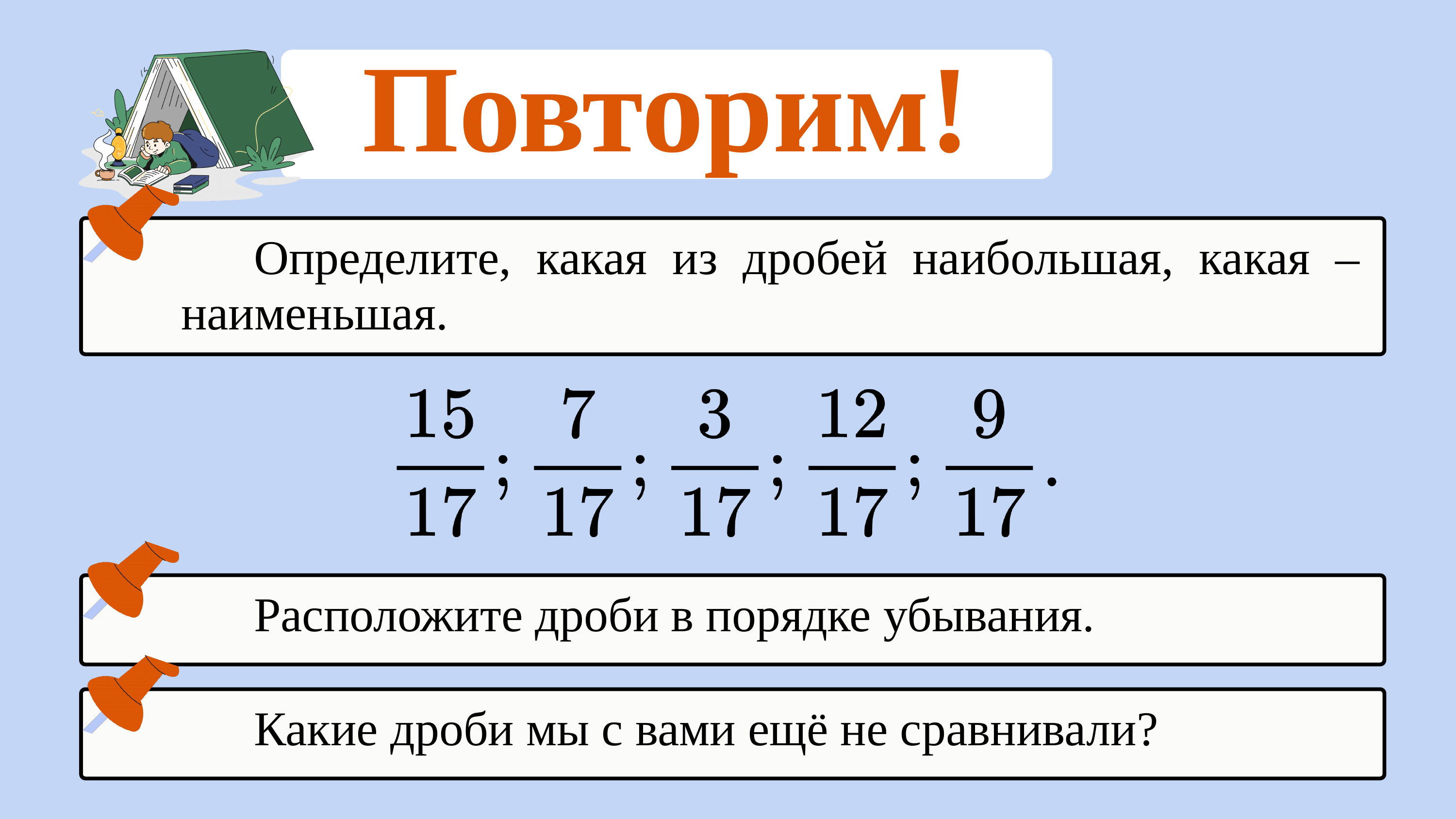

Повторим!

	Определите, какая из дробей наибольшая, какая – наименьшая.

	Расположите дроби в порядке убывания.

	Какие дроби мы с вами ещё не сравнивали?